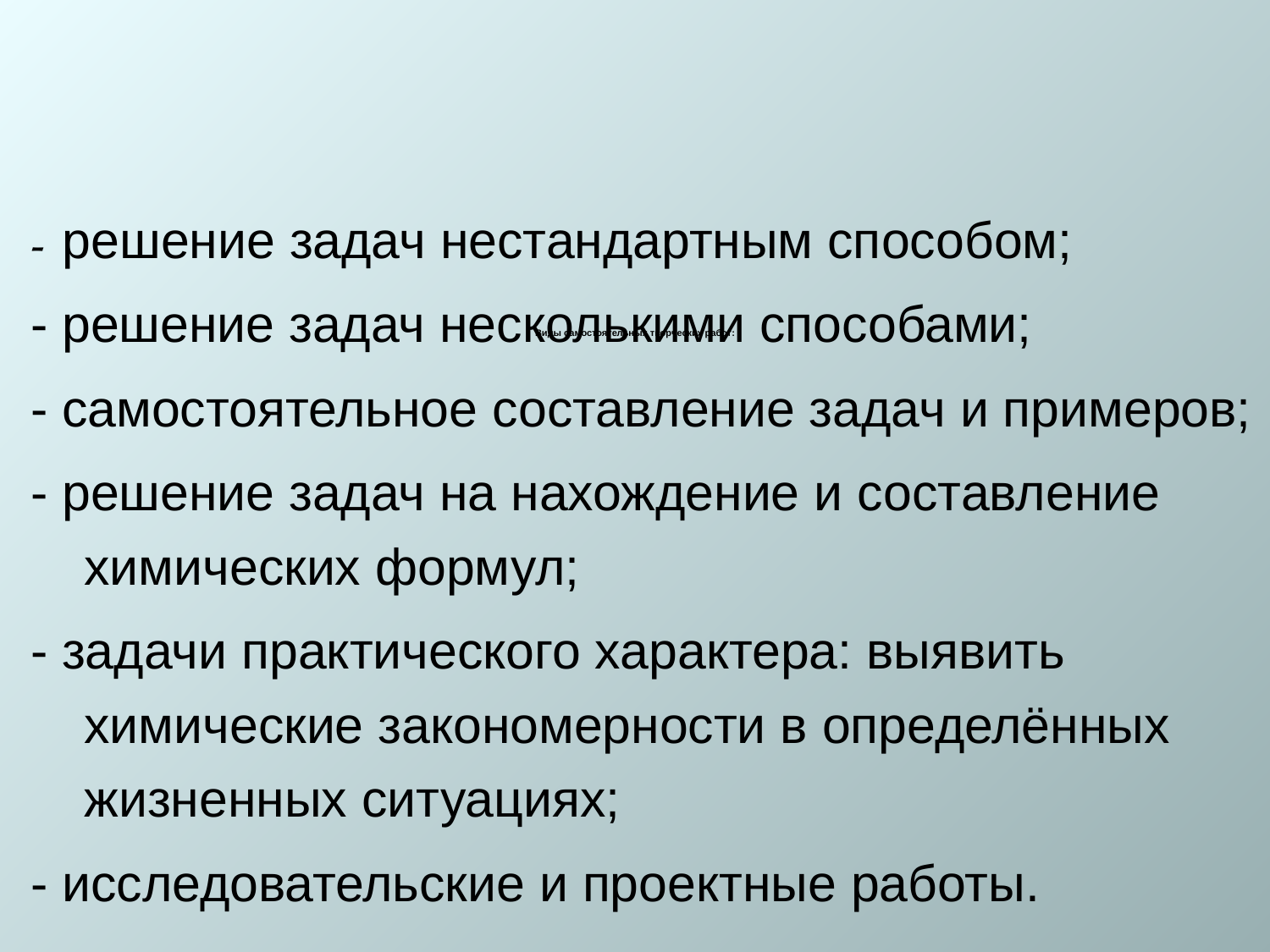

-  решение задач нестандартным способом;
- решение задач несколькими способами;
- самостоятельное составление задач и примеров;
- решение задач на нахождение и составление химических формул;
- задачи практического характера: выявить химические закономерности в определённых жизненных ситуациях;
- исследовательские и проектные работы.
# Виды самостоятельных творческих работ: